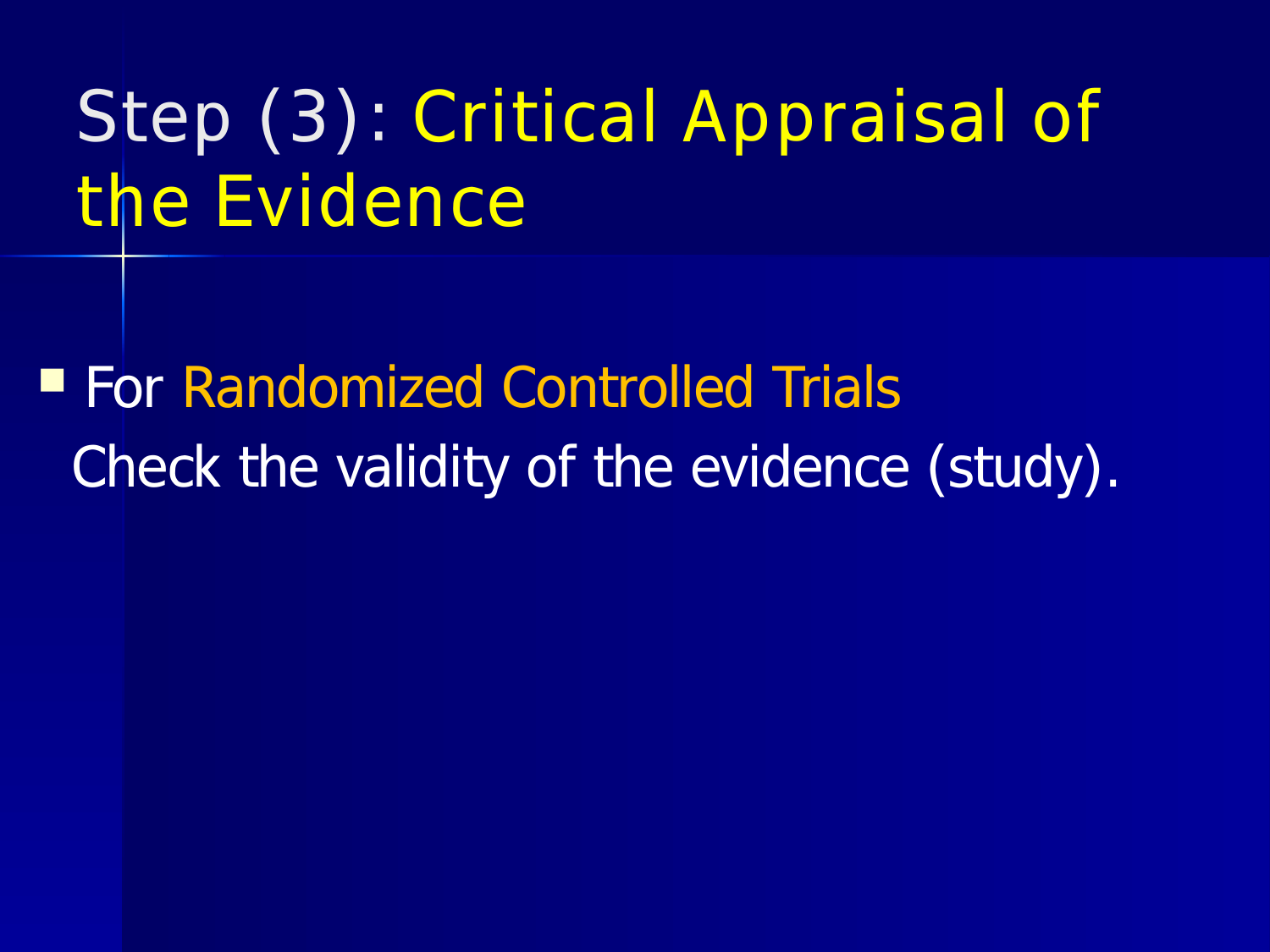

# Step (3): Critical Appraisal of the Evidence

For Randomized Controlled Trials
  Check the validity of the evidence (study).